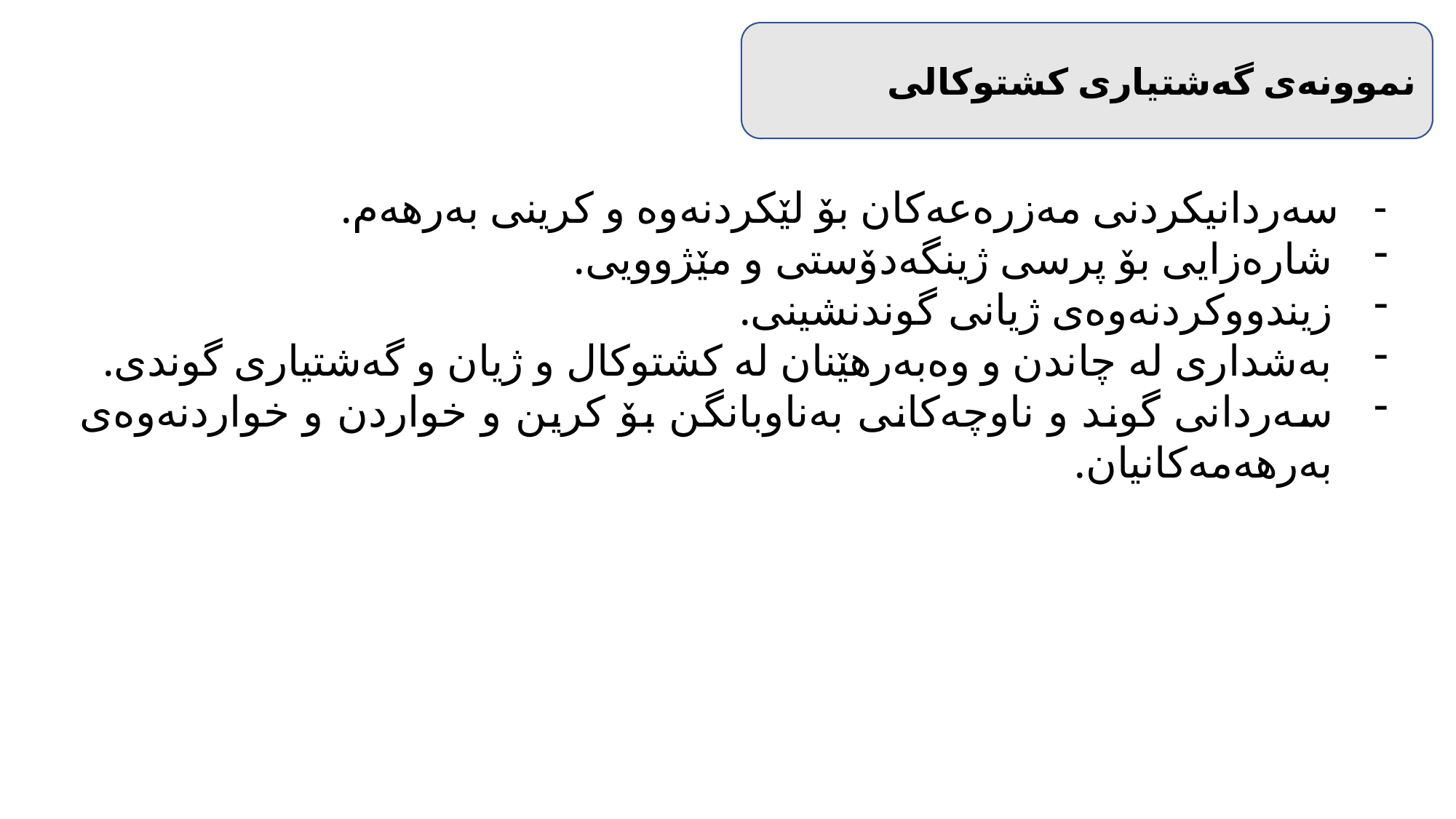

نموونەی گەشتیاری کشتوکالی
-   سەردانیکردنی مەزرەعەکان بۆ لێکردنەوە و کرینی بەرهەم.
شارەزایی بۆ پرسی ژینگەدۆستی و مێژوویی.
زیندووکردنەوەی ژیانی گوندنشینی.
بەشداری لە چاندن و وەبەرهێنان لە کشتوکال و ژیان و گەشتیاری گوندی.
سەردانی گوند و ناوچەکانی بەناوبانگن بۆ کرین و خواردن و خواردنەوەی بەرهەمەکانیان.